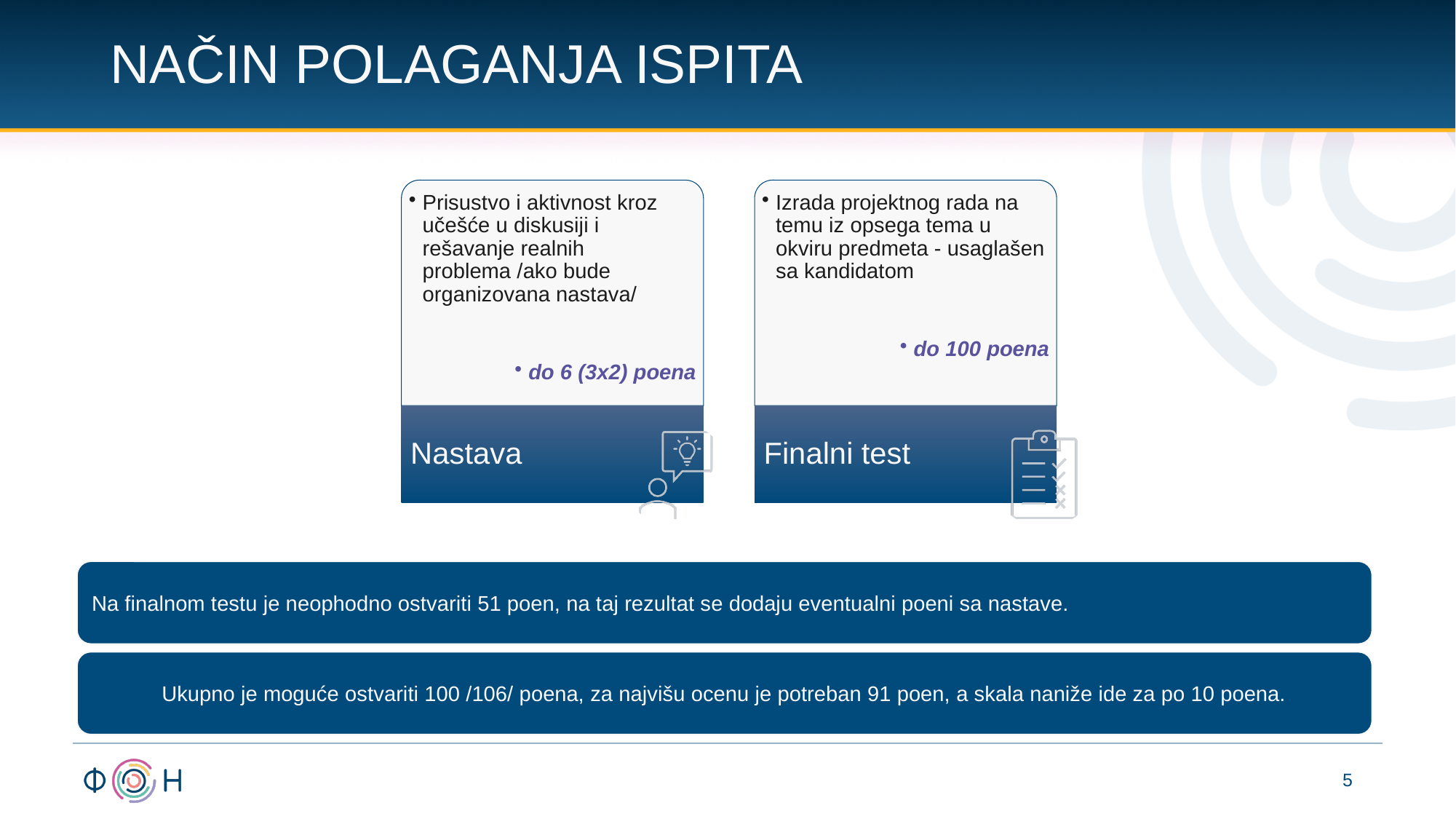

# NAČIN POLAGANJA ISPITA
Prisustvo i aktivnost kroz učešće u diskusiji i rešavanje realnih problema /ako bude organizovana nastava/

do 6 (3x2) poena
Nastava
Izrada projektnog rada na temu iz opsega tema u okviru predmeta - usaglašen sa kandidatom

do 100 poena
Finalni test
Na finalnom testu je neophodno ostvariti 51 poen, na taj rezultat se dodaju eventualni poeni sa nastave.
Ukupno je moguće ostvariti 100 /106/ poena, za najvišu ocenu je potreban 91 poen, a skala naniže ide za po 10 poena.
5